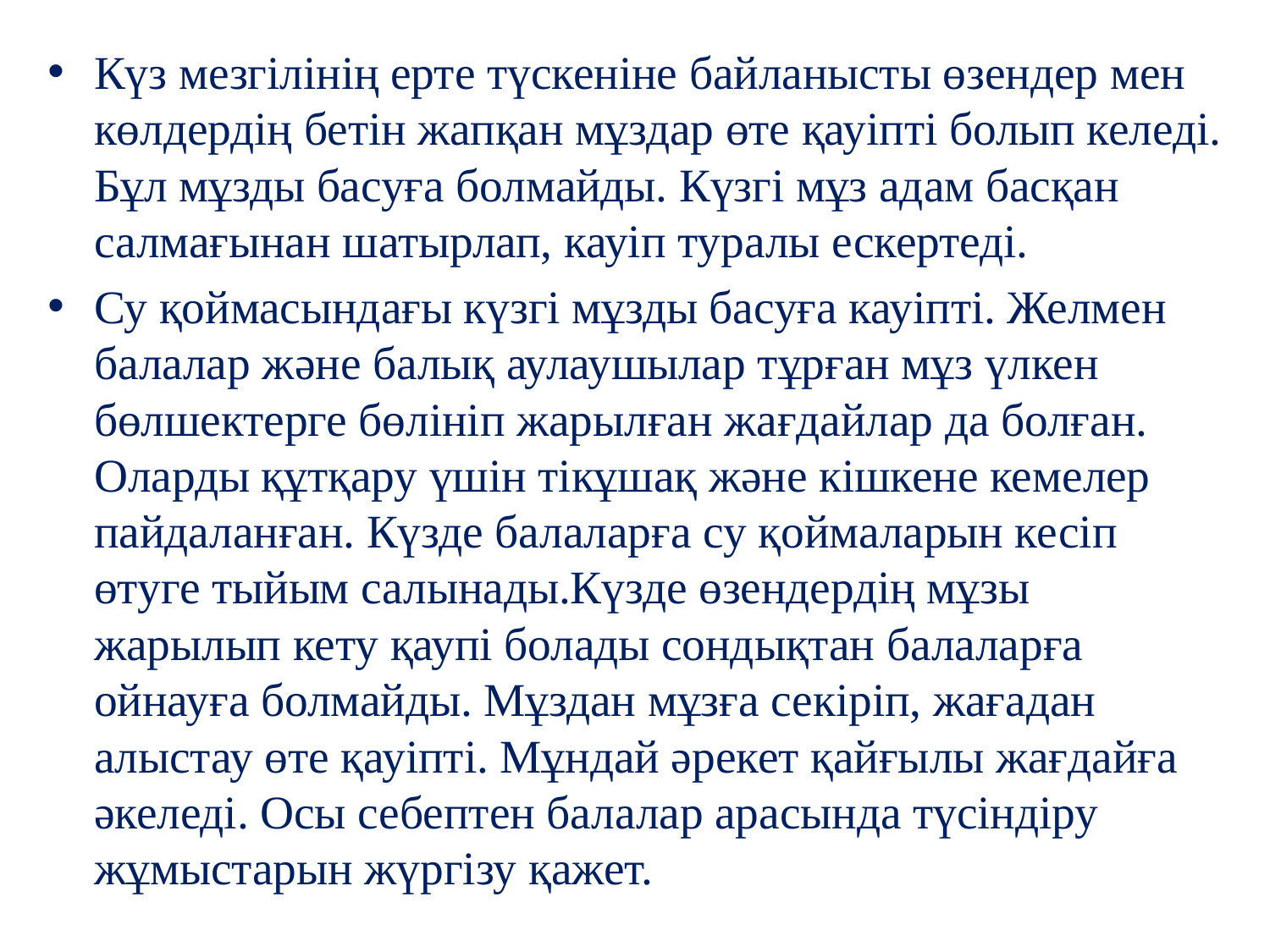

Күз мезгілінің ерте түскеніне байланысты өзендер мен көлдердің бетін жапқан мұздар өте қауіпті болып келеді. Бұл мұзды басуға болмайды. Күзгі мұз адам басқан салмағынан шатырлап, кауіп туралы ескертеді.
Су қоймасындағы күзгі мұзды басуға кауіпті. Желмен балалар және балық аулаушылар тұрған мұз үлкен бөлшектерге бөлініп жарылған жағдайлар да болған. Оларды құтқару үшін тікұшақ және кішкене кемелер пайдаланған. Күзде балаларға су қоймаларын кесіп өтуге тыйым салынады.Күзде өзендердің мұзы жарылып кету қаупі болады сондықтан балаларға ойнауға болмайды. Мұздан мұзға секіріп, жағадан алыстау өте қауіпті. Мұндай әрекет қайғылы жағдайға әкеледі. Осы себептен балалар арасында түсіндіру жұмыстарын жүргізу қажет.